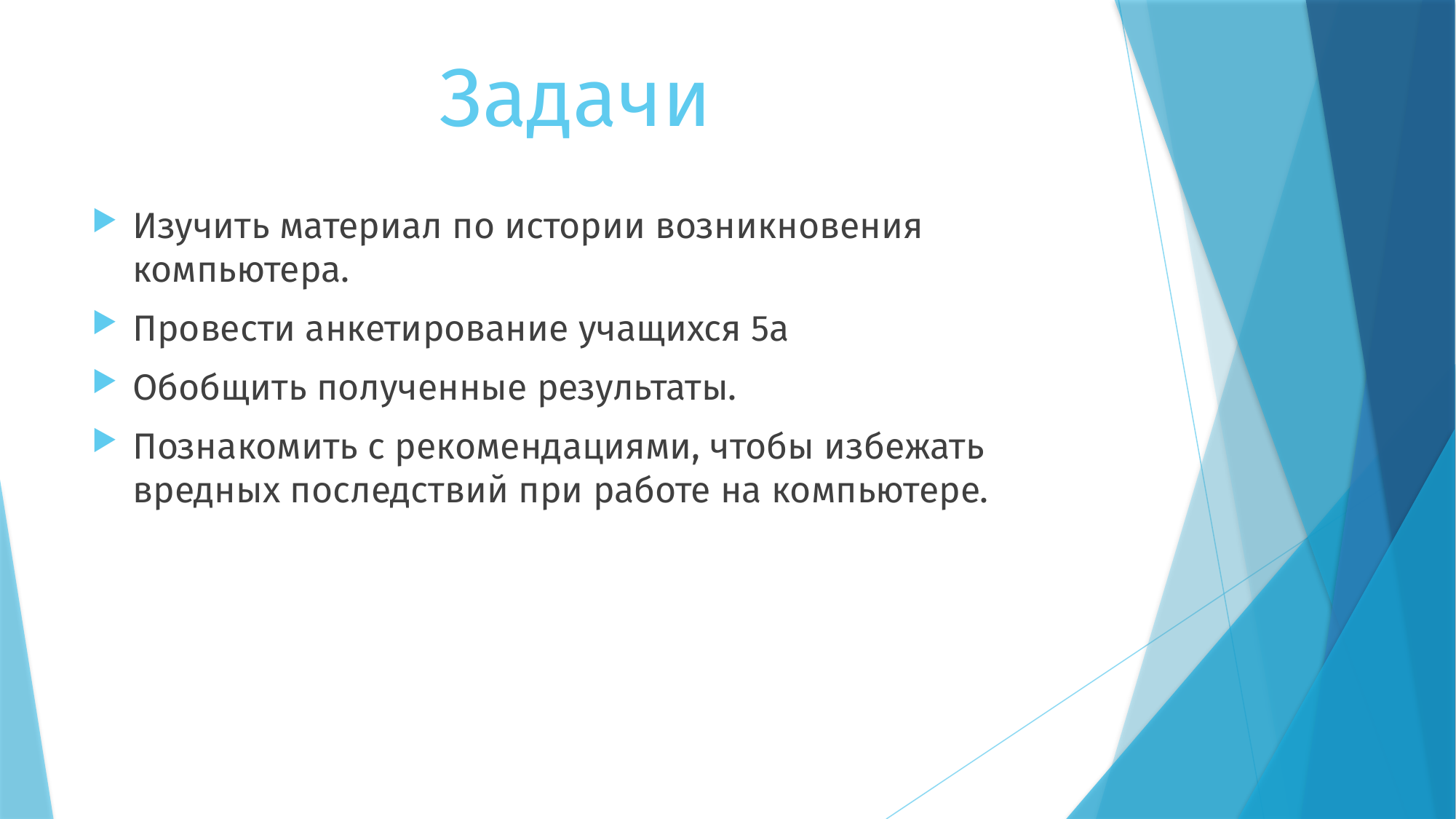

# Задачи
Изучить материал по истории возникновения компьютера.
Провести анкетирование учащихся 5а
Обобщить полученные результаты.
Познакомить с рекомендациями, чтобы избежать вредных последствий при работе на компьютере.